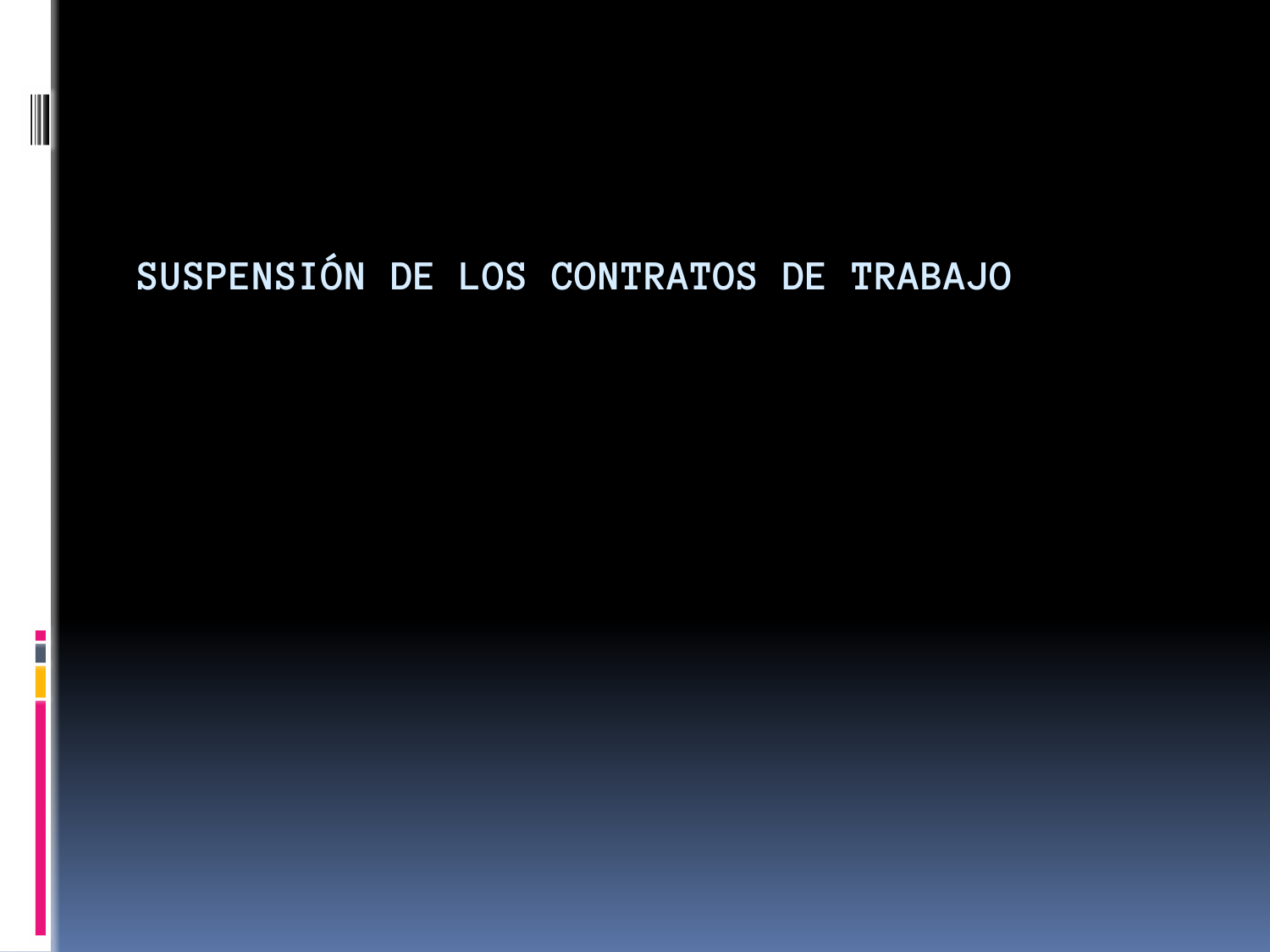

# SUSPENSIÓN DE LOS CONTRATOS DE TRABAJO